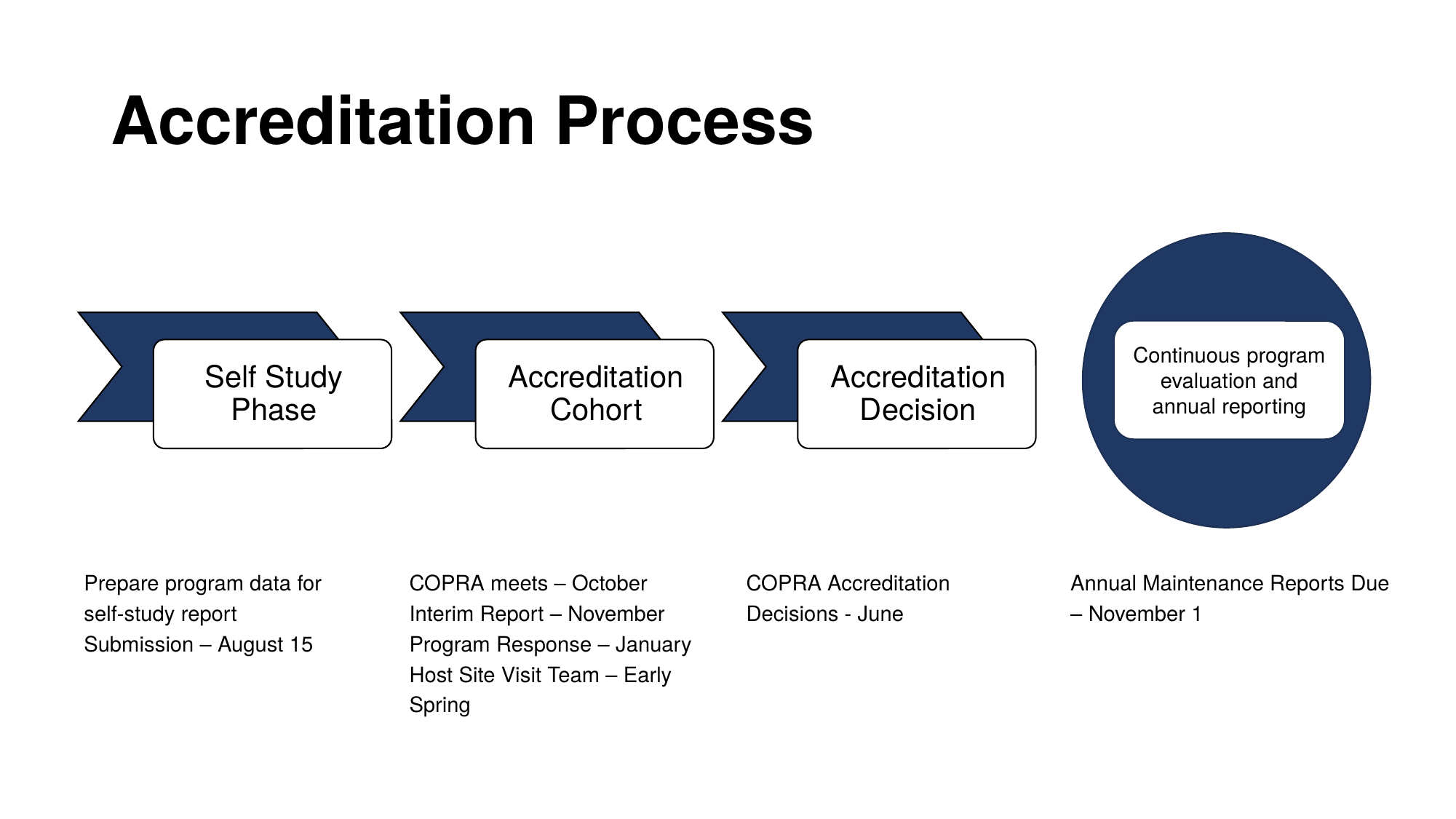

# Accreditation Process
Self Study Phase
Accreditation Cohort
Accreditation Decision

Continuous program evaluation and annual reporting
| Prepare program data for self-study report Submission – August 15 | COPRA meets – October Interim Report – November Program Response – January Host Site Visit Team – Early Spring | COPRA Accreditation Decisions - June | Annual Maintenance Reports Due – November 1 |
| --- | --- | --- | --- |